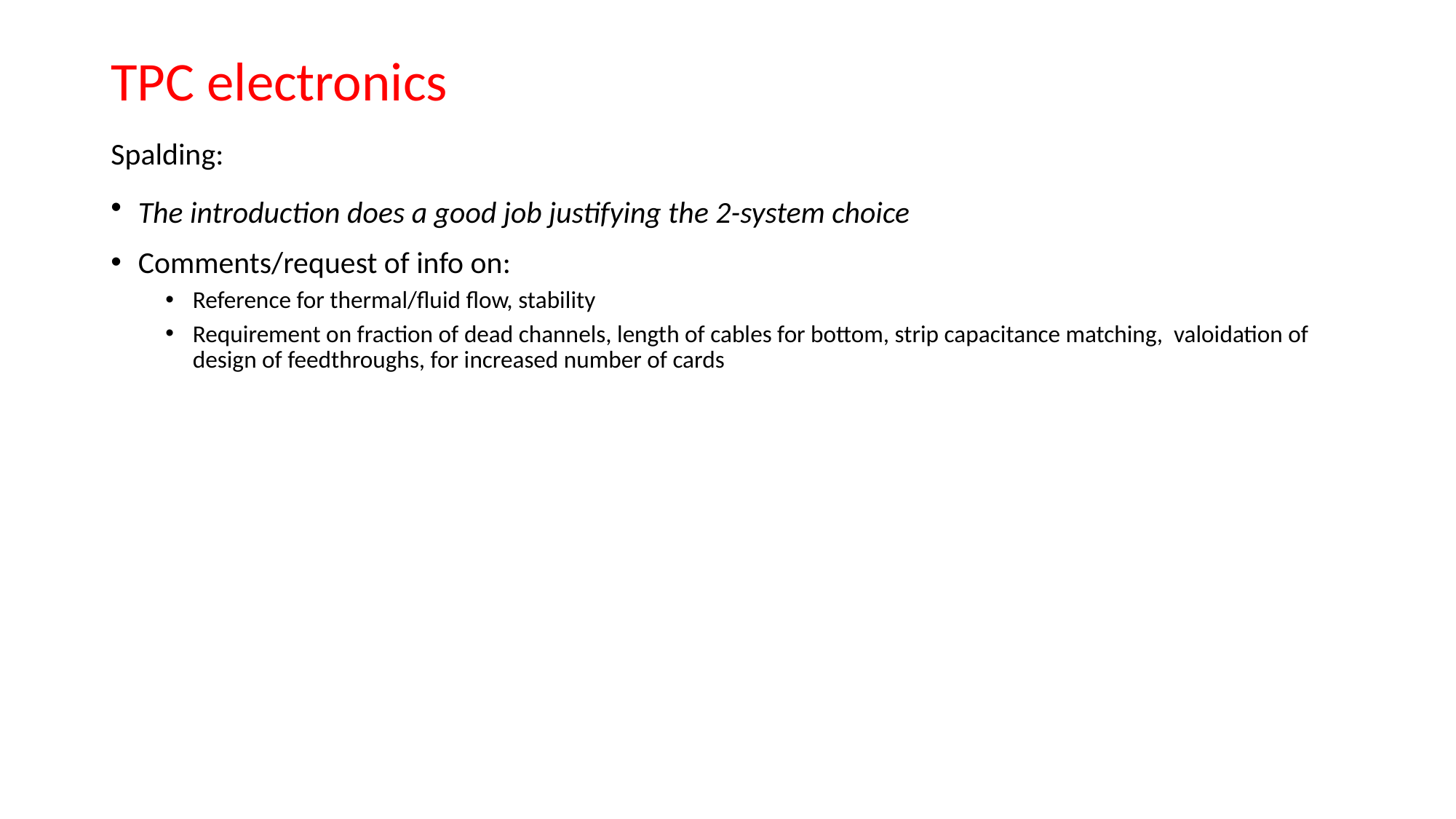

# TPC electronics
Spalding:
The introduction does a good job justifying the 2-system choice
Comments/request of info on:
Reference for thermal/fluid flow, stability
Requirement on fraction of dead channels, length of cables for bottom, strip capacitance matching,  valoidation of design of feedthroughs, for increased number of cards